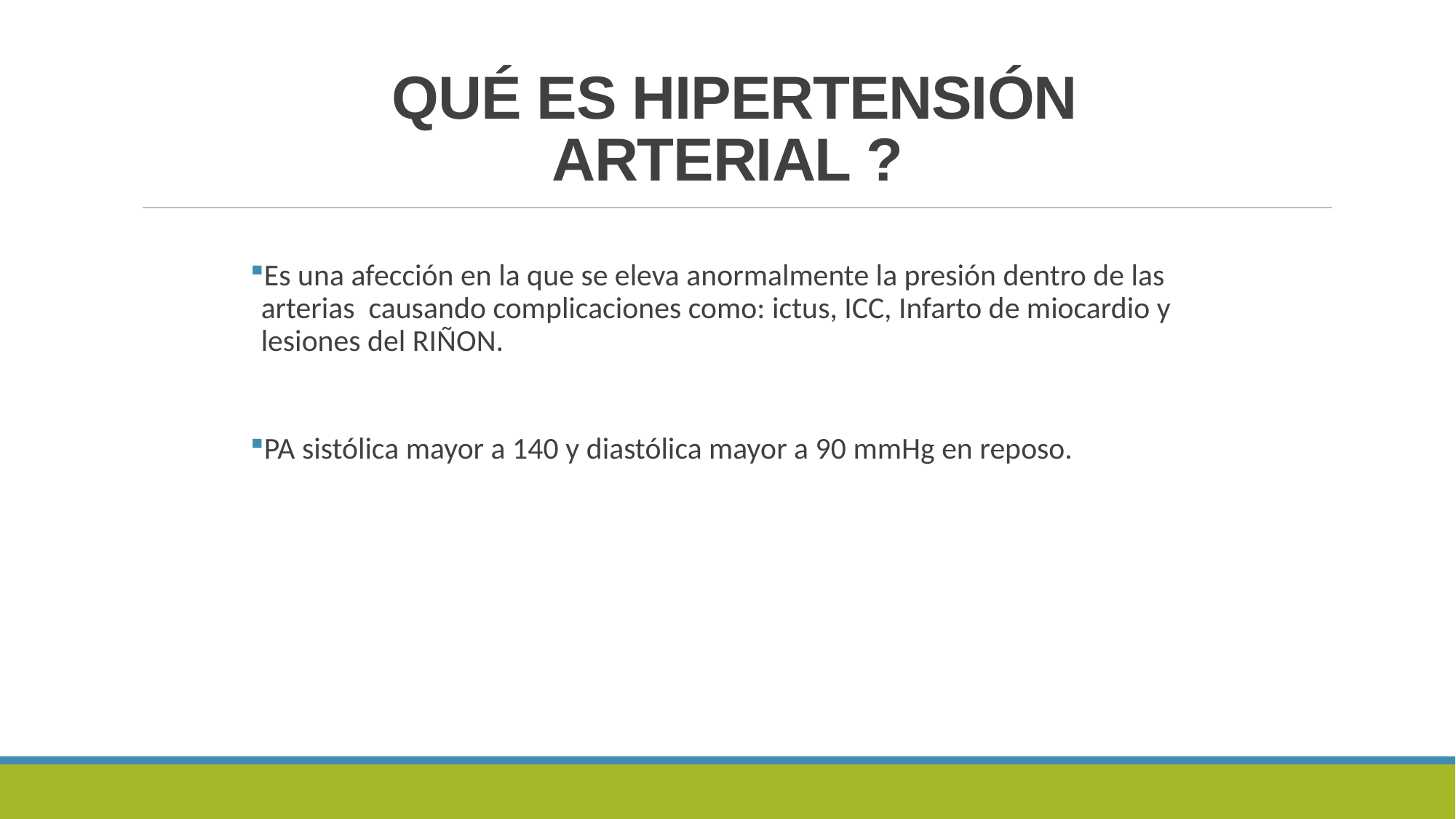

# QUÉ ES HIPERTENSIÓN ARTERIAL ?

Es una afección en la que se eleva anormalmente la presión dentro de las arterias  causando complicaciones como: ictus, ICC, Infarto de miocardio y lesiones del RIÑON.

PA sistólica mayor a 140 y diastólica mayor a 90 mmHg en reposo.